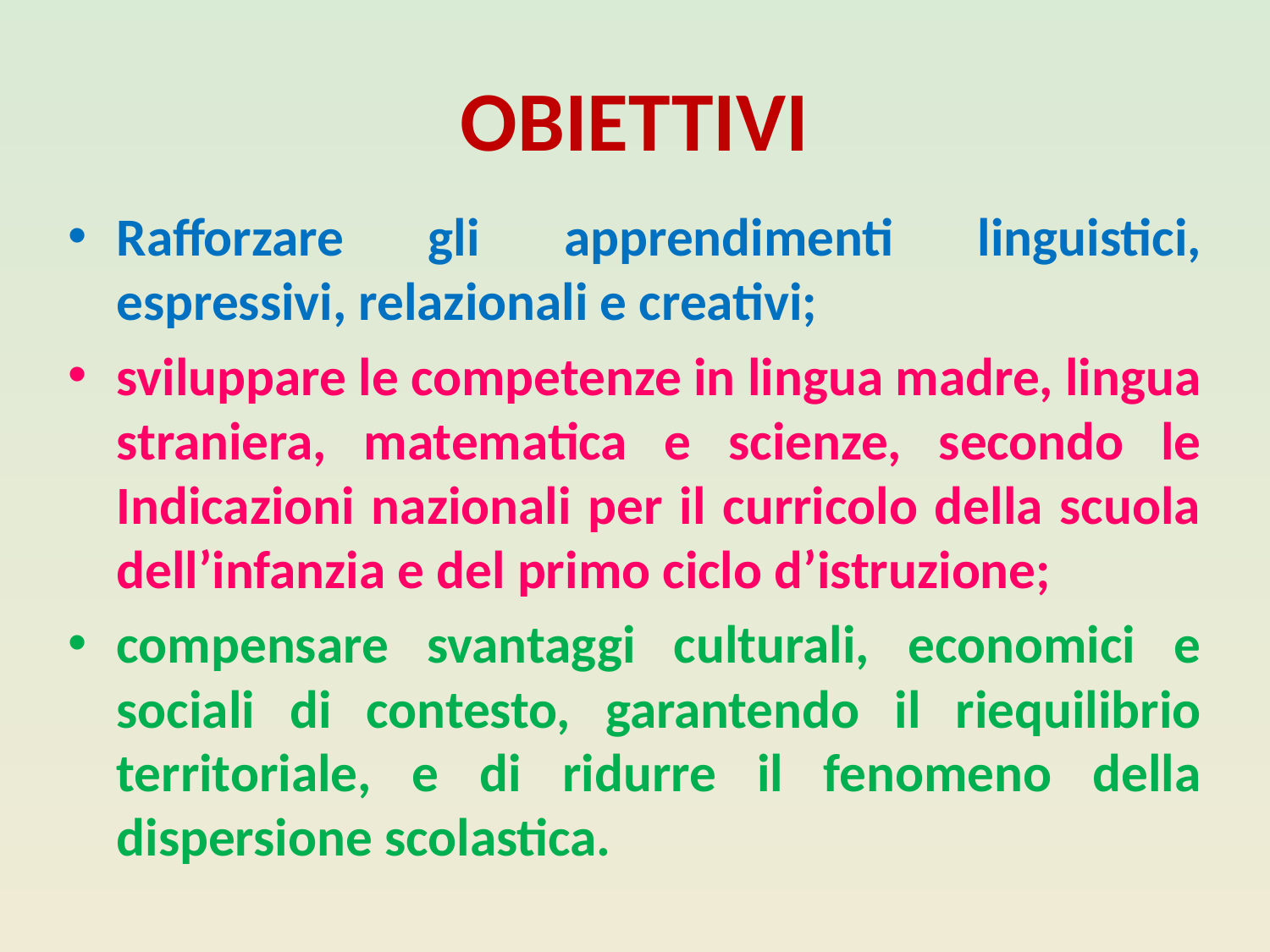

# OBIETTIVI
Rafforzare gli apprendimenti linguistici, espressivi, relazionali e creativi;
sviluppare le competenze in lingua madre, lingua straniera, matematica e scienze, secondo le Indicazioni nazionali per il curricolo della scuola dell’infanzia e del primo ciclo d’istruzione;
compensare svantaggi culturali, economici e sociali di contesto, garantendo il riequilibrio territoriale, e di ridurre il fenomeno della dispersione scolastica.